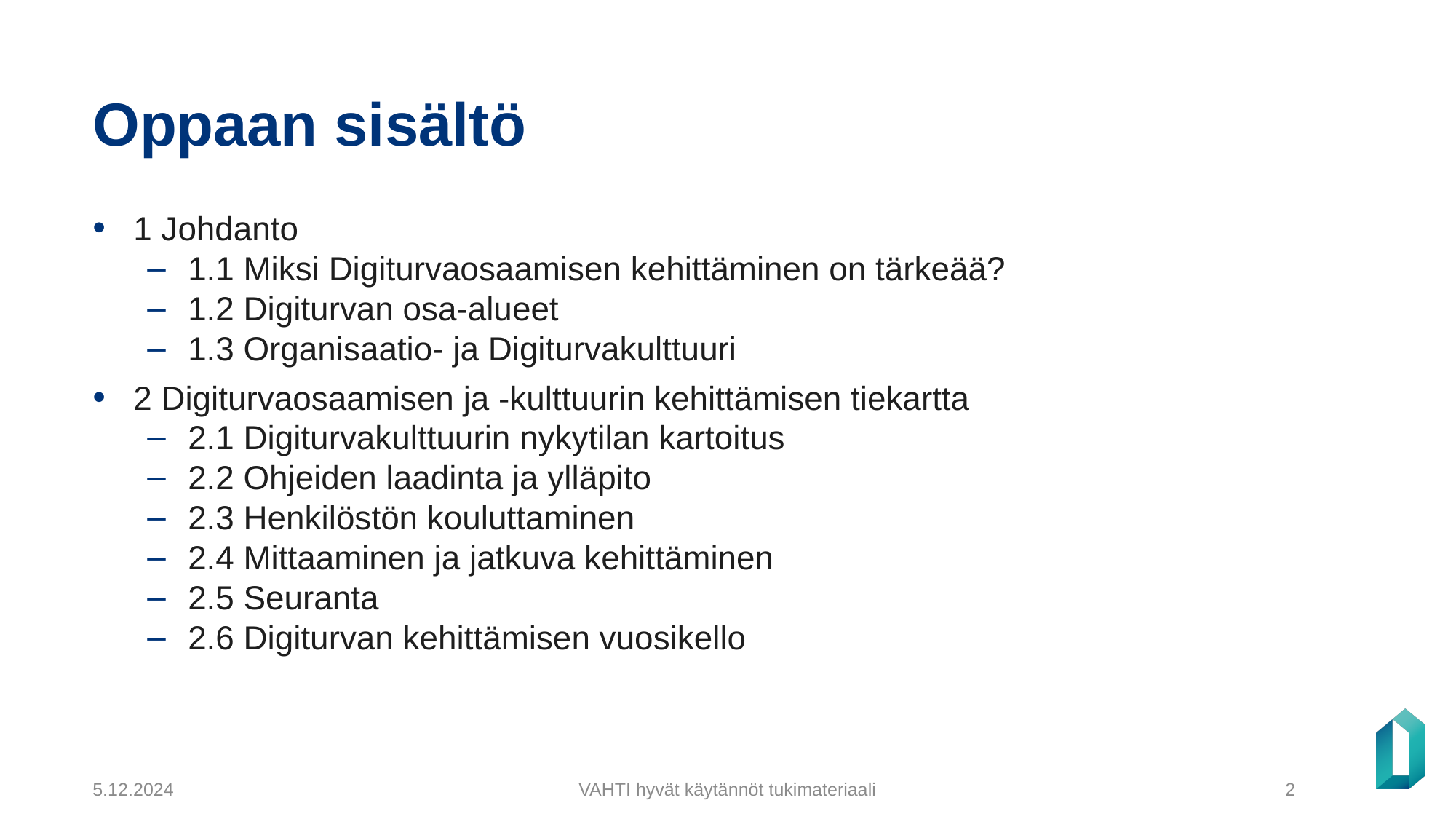

# Oppaan sisältö
1 Johdanto
1.1 Miksi Digiturvaosaamisen kehittäminen on tärkeää?
1.2 Digiturvan osa-alueet
1.3 Organisaatio- ja Digiturvakulttuuri
2 Digiturvaosaamisen ja -kulttuurin kehittämisen tiekartta
2.1 Digiturvakulttuurin nykytilan kartoitus
2.2 Ohjeiden laadinta ja ylläpito
2.3 Henkilöstön kouluttaminen
2.4 Mittaaminen ja jatkuva kehittäminen
2.5 Seuranta
2.6 Digiturvan kehittämisen vuosikello

5.12.2024
VAHTI hyvät käytännöt tukimateriaali
2